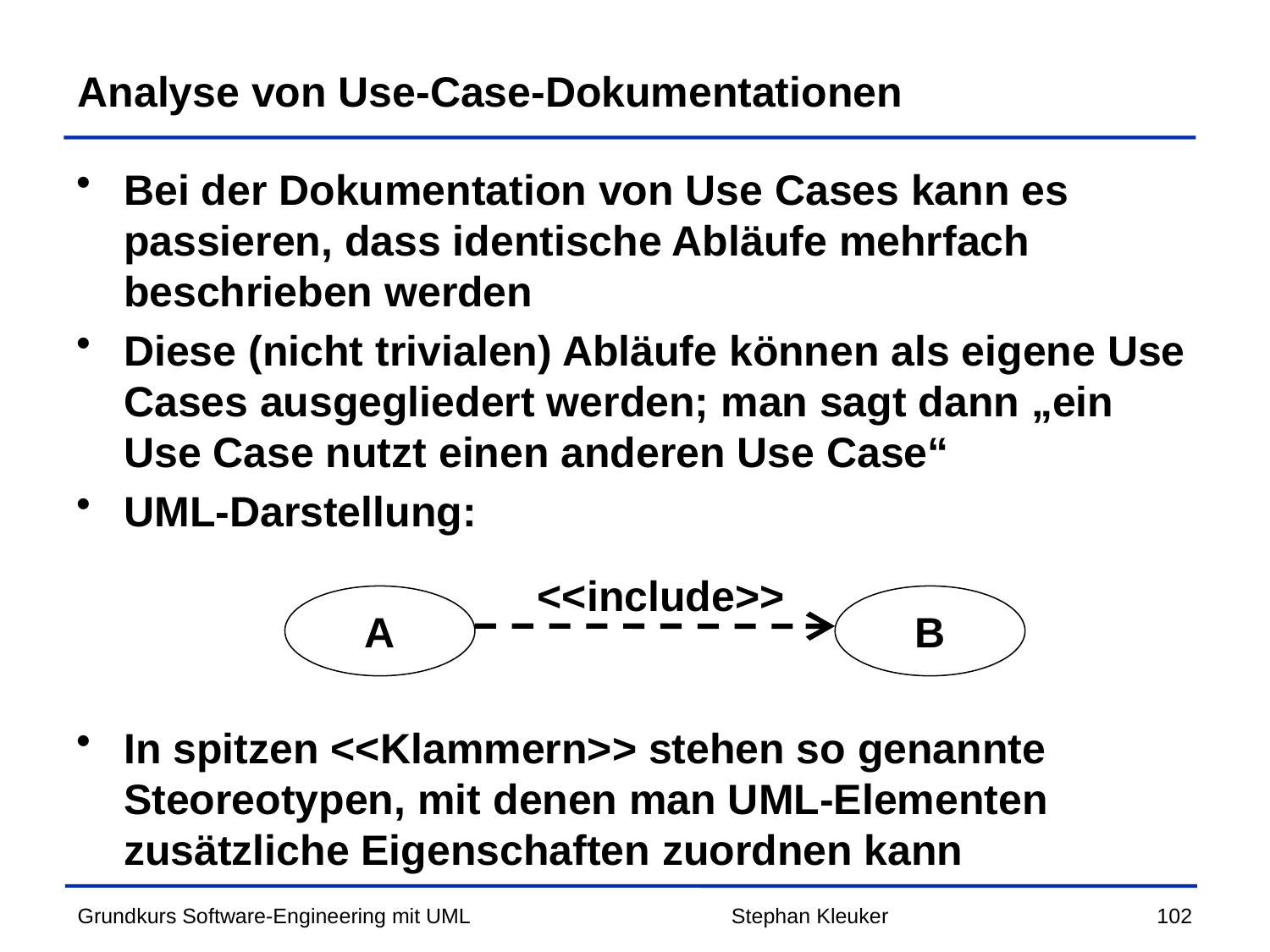

# Analyse von Use-Case-Dokumentationen
Bei der Dokumentation von Use Cases kann es passieren, dass identische Abläufe mehrfach beschrieben werden
Diese (nicht trivialen) Abläufe können als eigene Use Cases ausgegliedert werden; man sagt dann „ein Use Case nutzt einen anderen Use Case“
UML-Darstellung:

In spitzen <<Klammern>> stehen so genannte Steoreotypen, mit denen man UML-Elementen zusätzliche Eigenschaften zuordnen kann
<<include>>
A
B

Stephan Kleuker